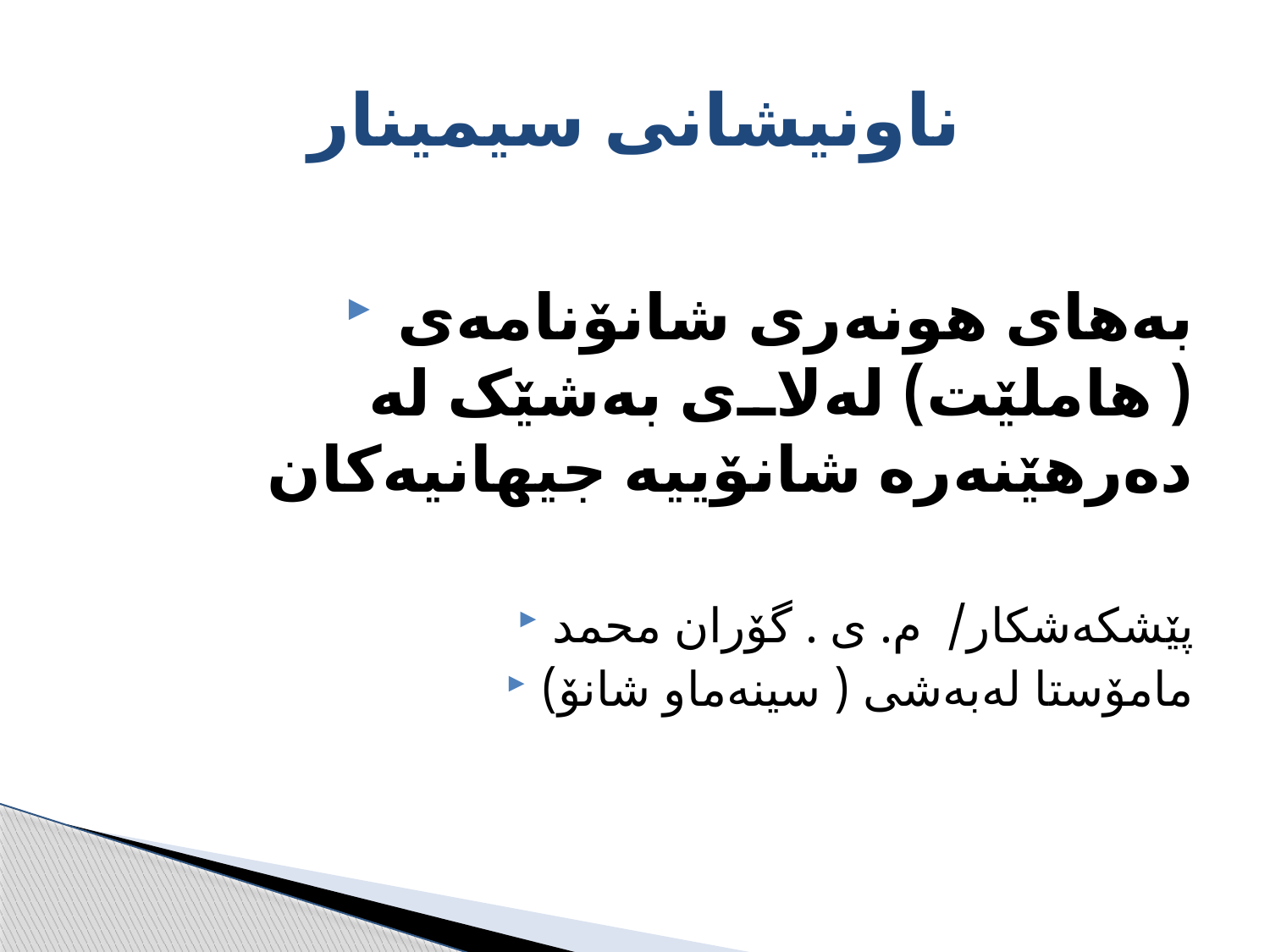

# ناونیشانی سیمینار

بەهای هونەری شانۆنامەی  ( هاملێت) لەلای بەشێک لە دەرهێنەرە شانۆییە جیهانیەکان

پێشکەشکار/  م. ی . گۆران محمد
مامۆستا لەبەشی ( سینەماو شانۆ)